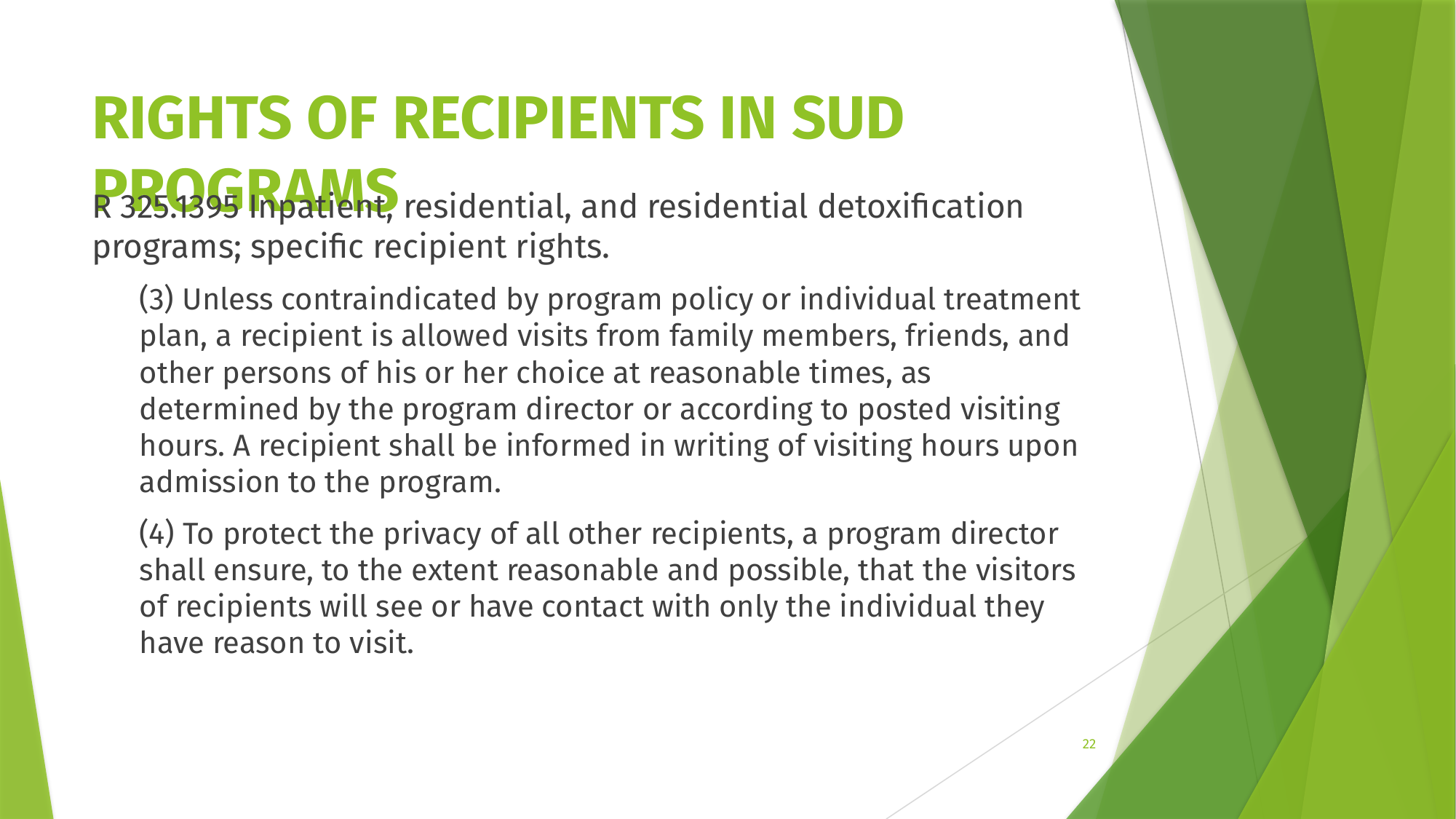

# Rights of recipients in SUD programs
R 325.1395 Inpatient, residential, and residential detoxification programs; specific recipient rights.
(3) Unless contraindicated by program policy or individual treatment plan, a recipient is allowed visits from family members, friends, and other persons of his or her choice at reasonable times, as determined by the program director or according to posted visiting hours. A recipient shall be informed in writing of visiting hours upon admission to the program.
(4) To protect the privacy of all other recipients, a program director shall ensure, to the extent reasonable and possible, that the visitors of recipients will see or have contact with only the individual they have reason to visit.
22